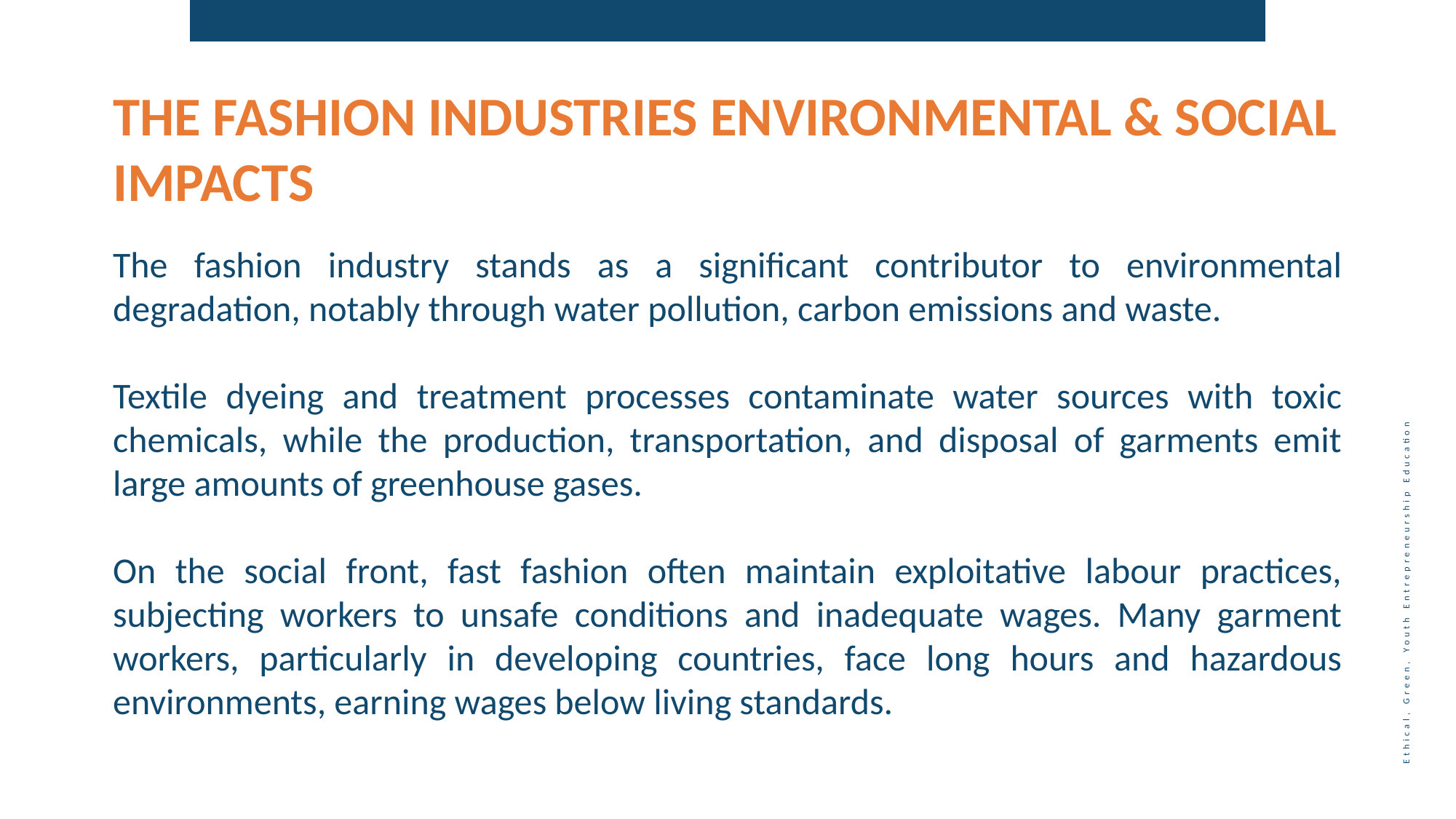

THE FASHION INDUSTRIES ENVIRONMENTAL & SOCIAL IMPACTS
The fashion industry stands as a significant contributor to environmental degradation, notably through water pollution, carbon emissions and waste.

Textile dyeing and treatment processes contaminate water sources with toxic chemicals, while the production, transportation, and disposal of garments emit large amounts of greenhouse gases.

On the social front, fast fashion often maintain exploitative labour practices, subjecting workers to unsafe conditions and inadequate wages. Many garment workers, particularly in developing countries, face long hours and hazardous environments, earning wages below living standards.